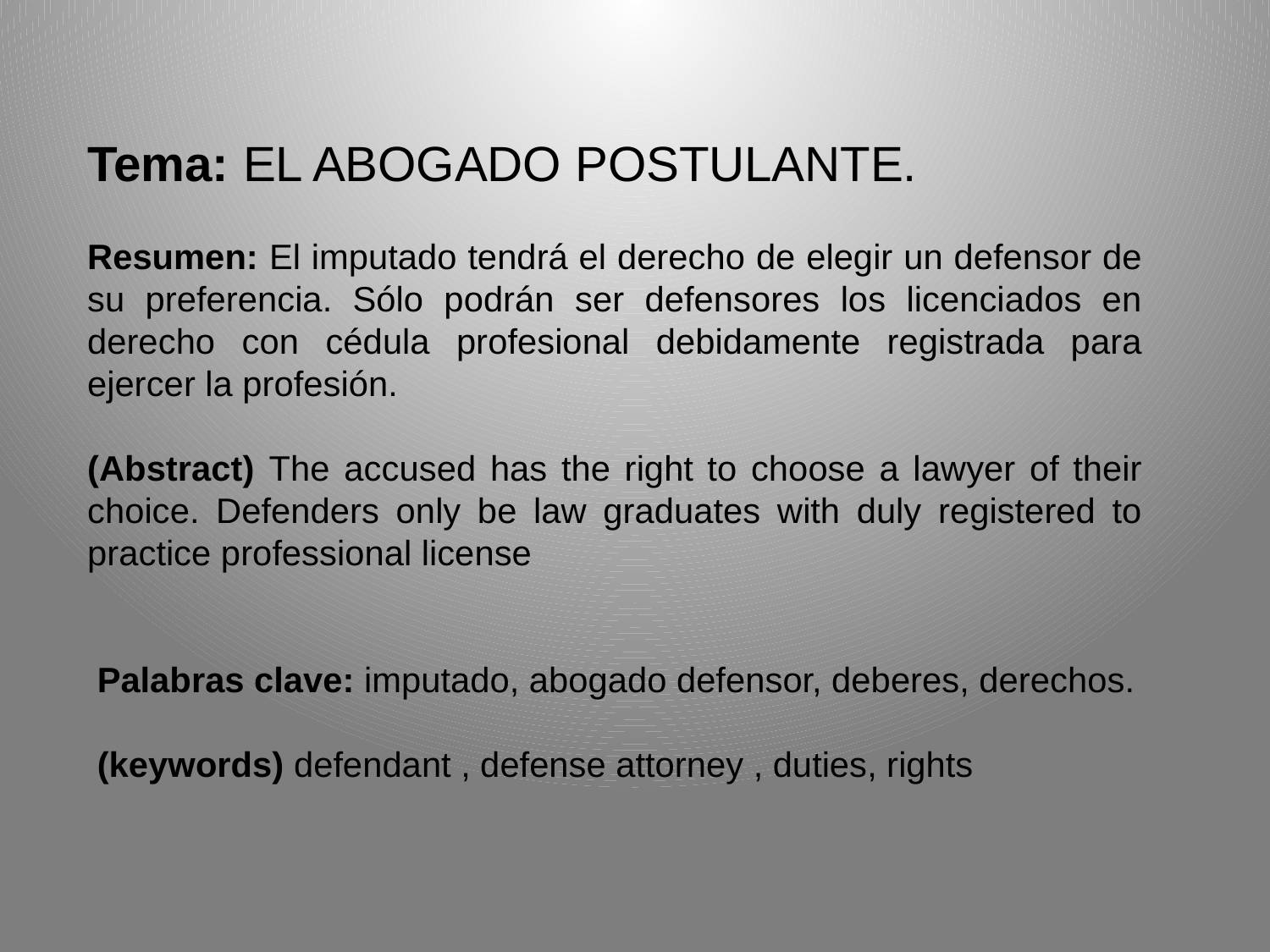

Tema: EL ABOGADO POSTULANTE.

Resumen: El imputado tendrá el derecho de elegir un defensor de su preferencia. Sólo podrán ser defensores los licenciados en derecho con cédula profesional debidamente registrada para ejercer la profesión.

(Abstract) The accused has the right to choose a lawyer of their choice. Defenders only be law graduates with duly registered to practice professional license

 Palabras clave: imputado, abogado defensor, deberes, derechos.

 (keywords) defendant , defense attorney , duties, rights